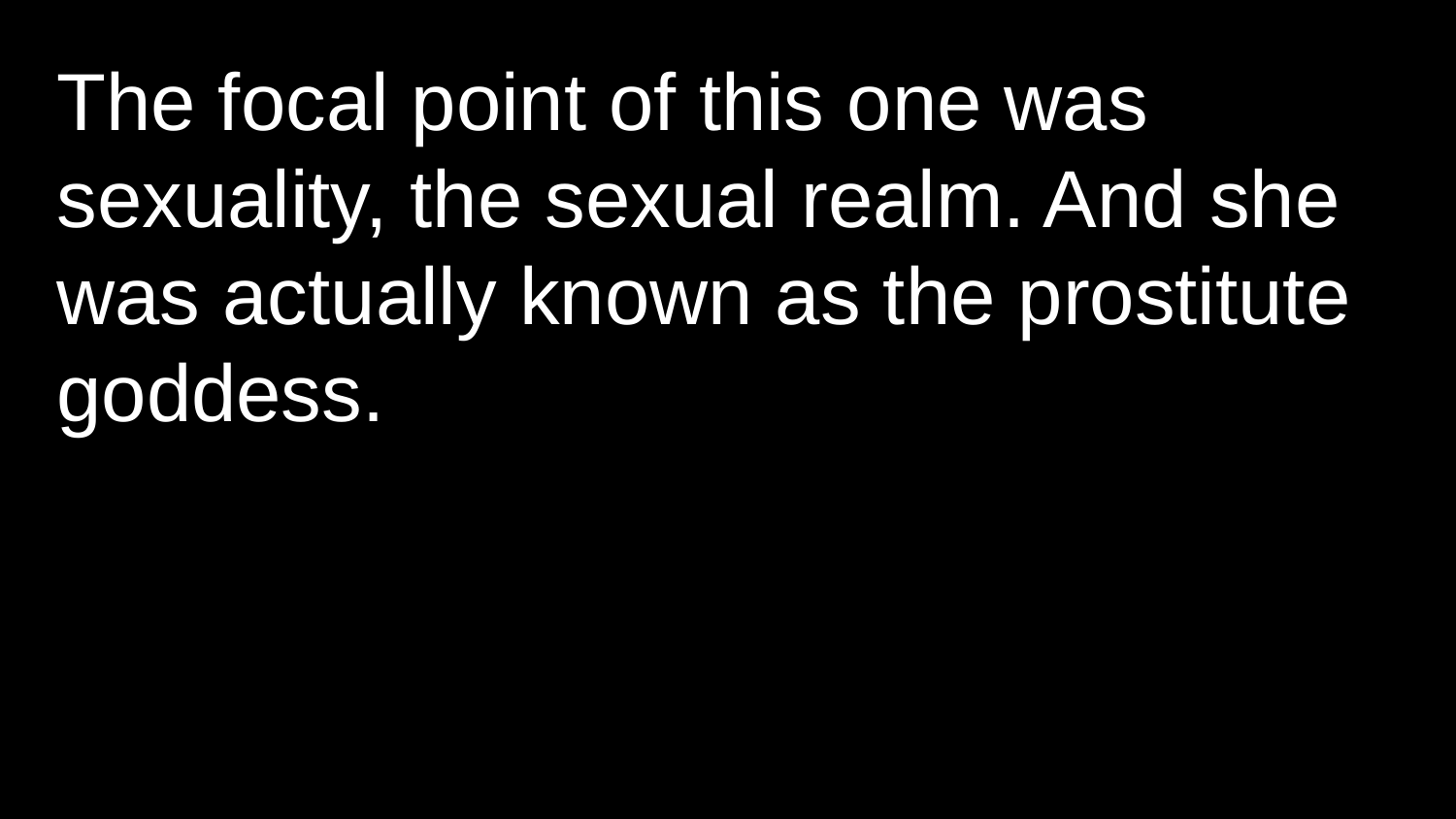

The focal point of this one was sexuality, the sexual realm. And she was actually known as the prostitute goddess.